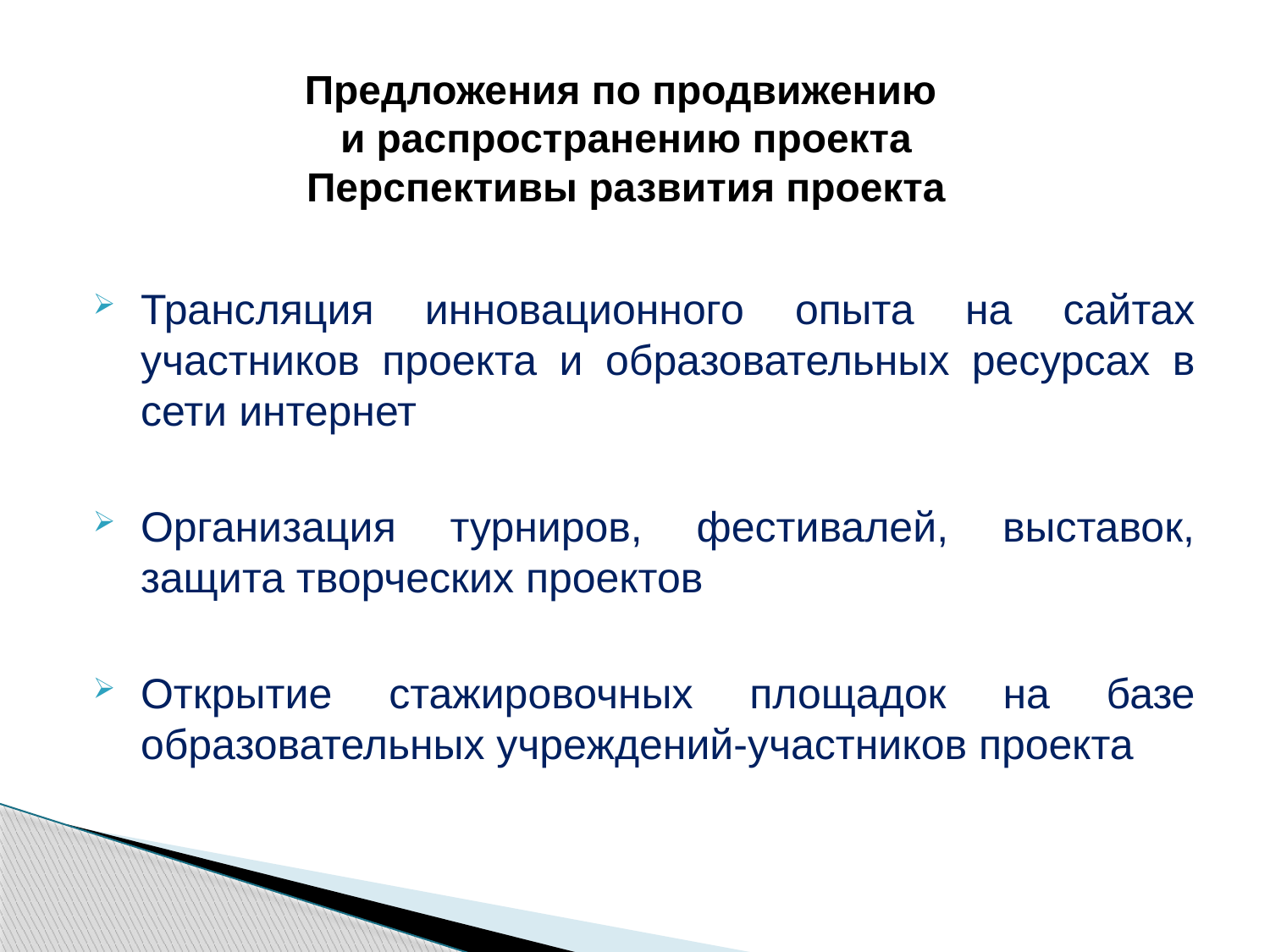

# Предложения по продвижению и распространению проекта Перспективы развития проекта
Трансляция инновационного опыта на сайтах участников проекта и образовательных ресурсах в сети интернет

Организация турниров, фестивалей, выставок, защита творческих проектов

Открытие стажировочных площадок на базе образовательных учреждений-участников проекта